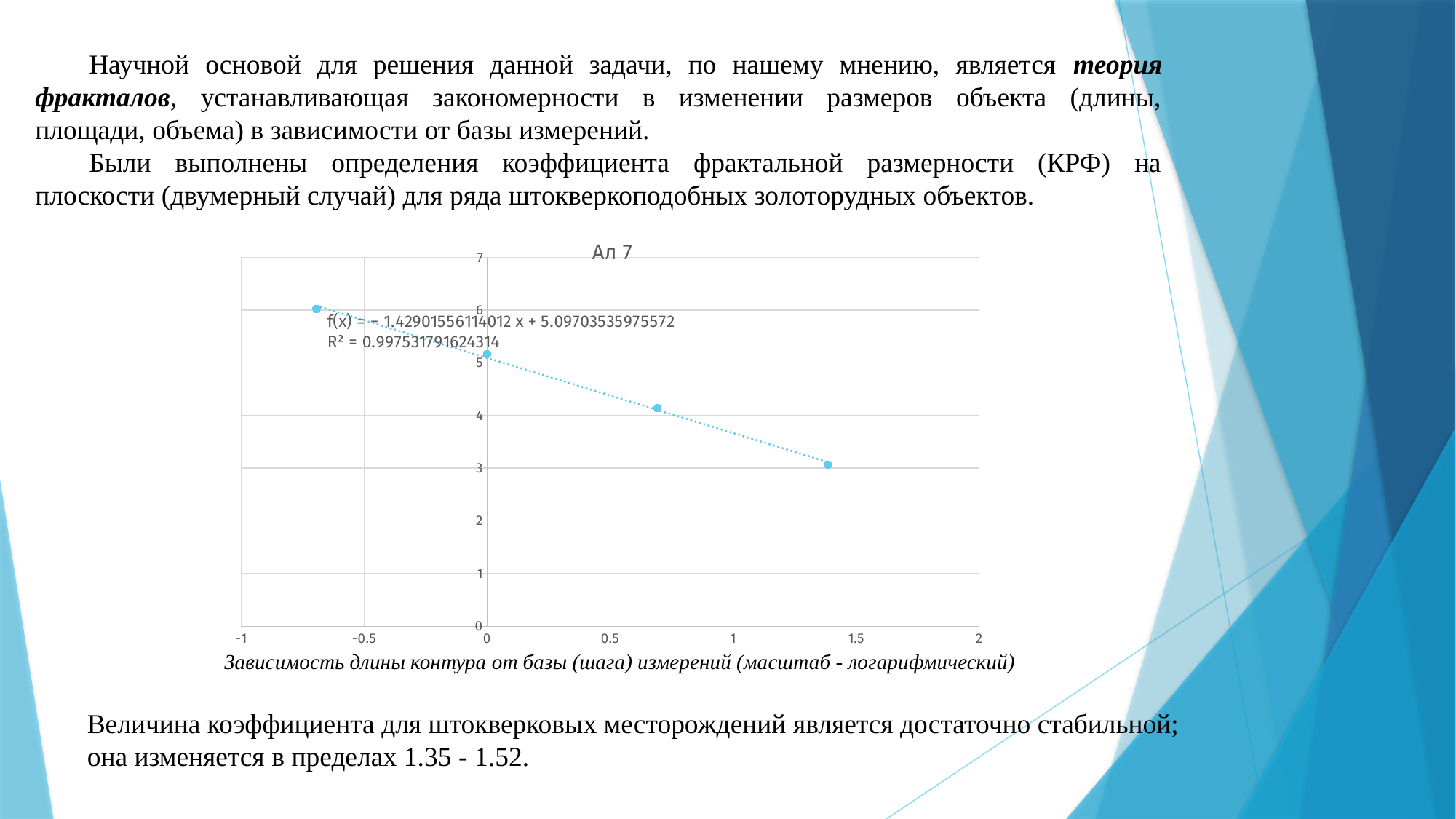

Научной основой для решения данной задачи, по нашему мнению, является теория фракталов, устанавливающая закономерности в изменении размеров объекта (длины, площади, объема) в зависимости от базы измерений.
Были выполнены определения коэффициента фрактальной размерности (КРФ) на плоскости (двумерный случай) для ряда штокверкоподобных золоторудных объектов.

### Chart: Ал 7

| Category |  |
|---|---|
                          Зависимость длины контура от базы (шага) измерений (масштаб - логарифмический)

Величина коэффициента для штокверковых месторождений является достаточно стабильной; она изменяется в пределах 1.35 - 1.52.